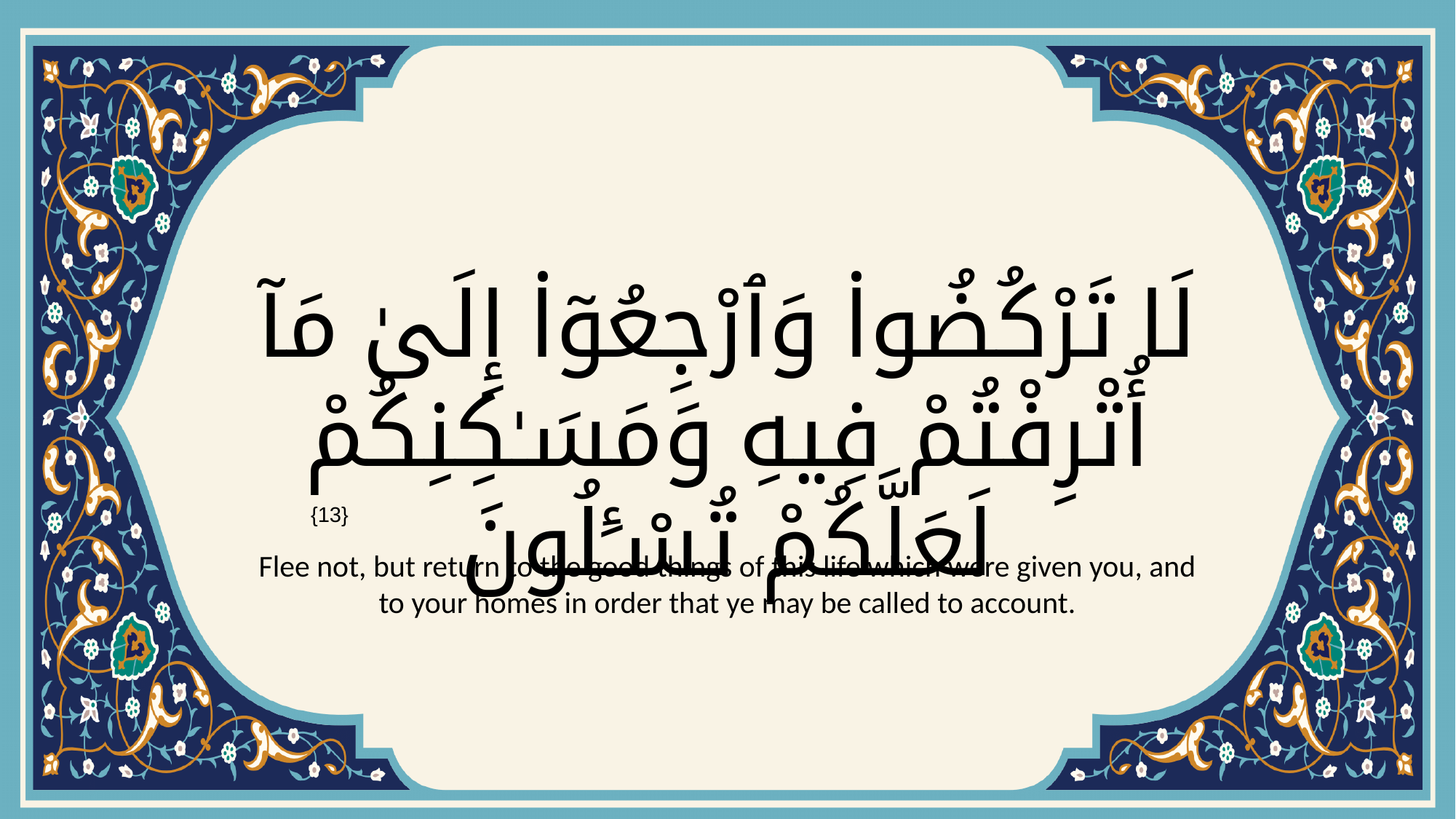

# لَا تَرْكُضُوا۟ وَٱرْجِعُوٓا۟ إِلَىٰ مَآ أُتْرِفْتُمْ فِيهِ وَمَسَـٰكِنِكُمْ لَعَلَّكُمْ تُسْـَٔلُونَ
{13}
Flee not, but return to the good things of this life which were given you, and to your homes in order that ye may be called to account.